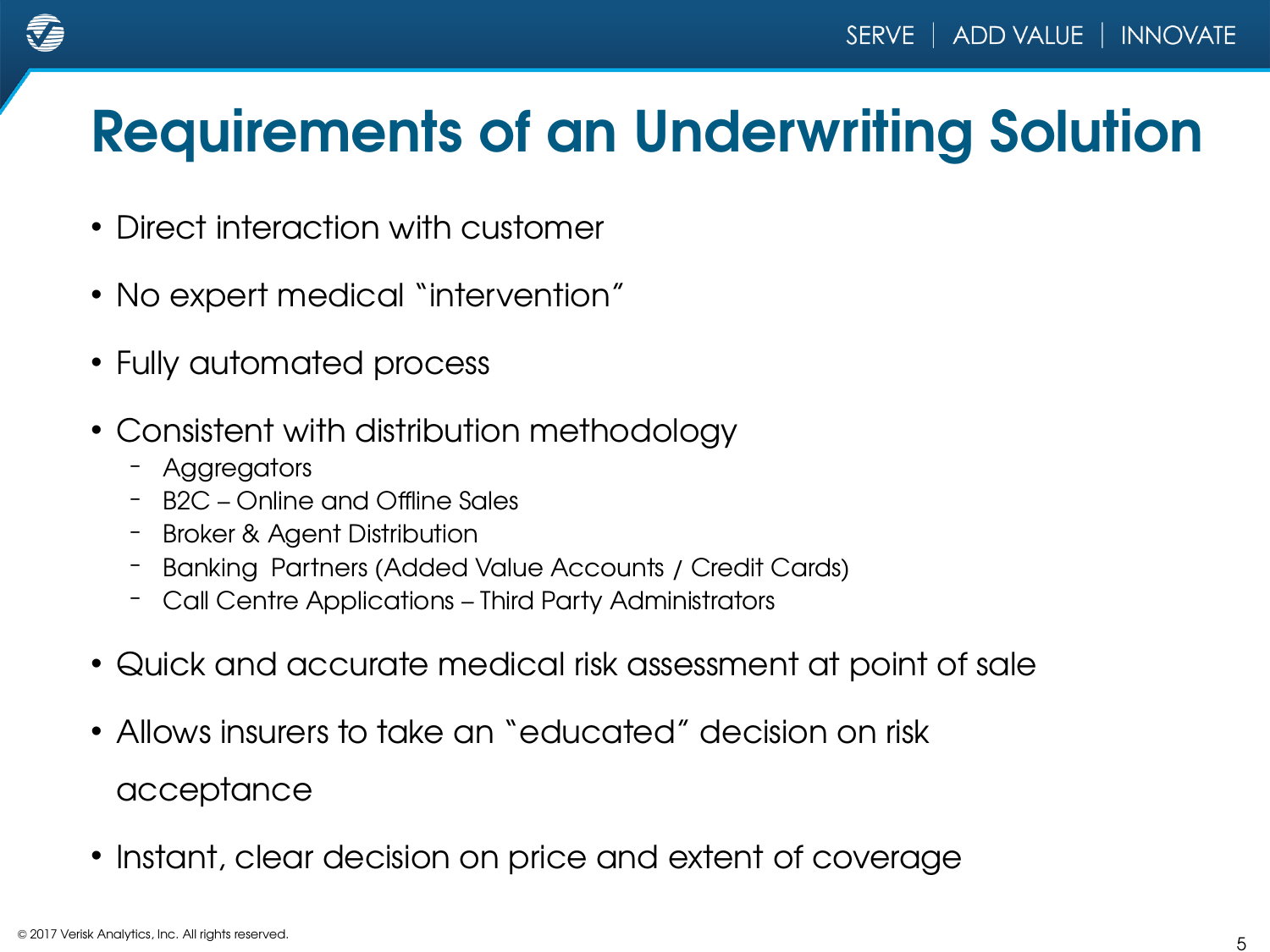

# Requirements of an Underwriting Solution
Direct interaction with customer
No expert medical “intervention”
Fully automated process
Consistent with distribution methodology
Aggregators
B2C – Online and Offline Sales
Broker & Agent Distribution
Banking  Partners (Added Value Accounts / Credit Cards)
Call Centre Applications – Third Party Administrators
Quick and accurate medical risk assessment at point of sale
Allows insurers to take an “educated” decision on risk acceptance
Instant, clear decision on price and extent of coverage

5